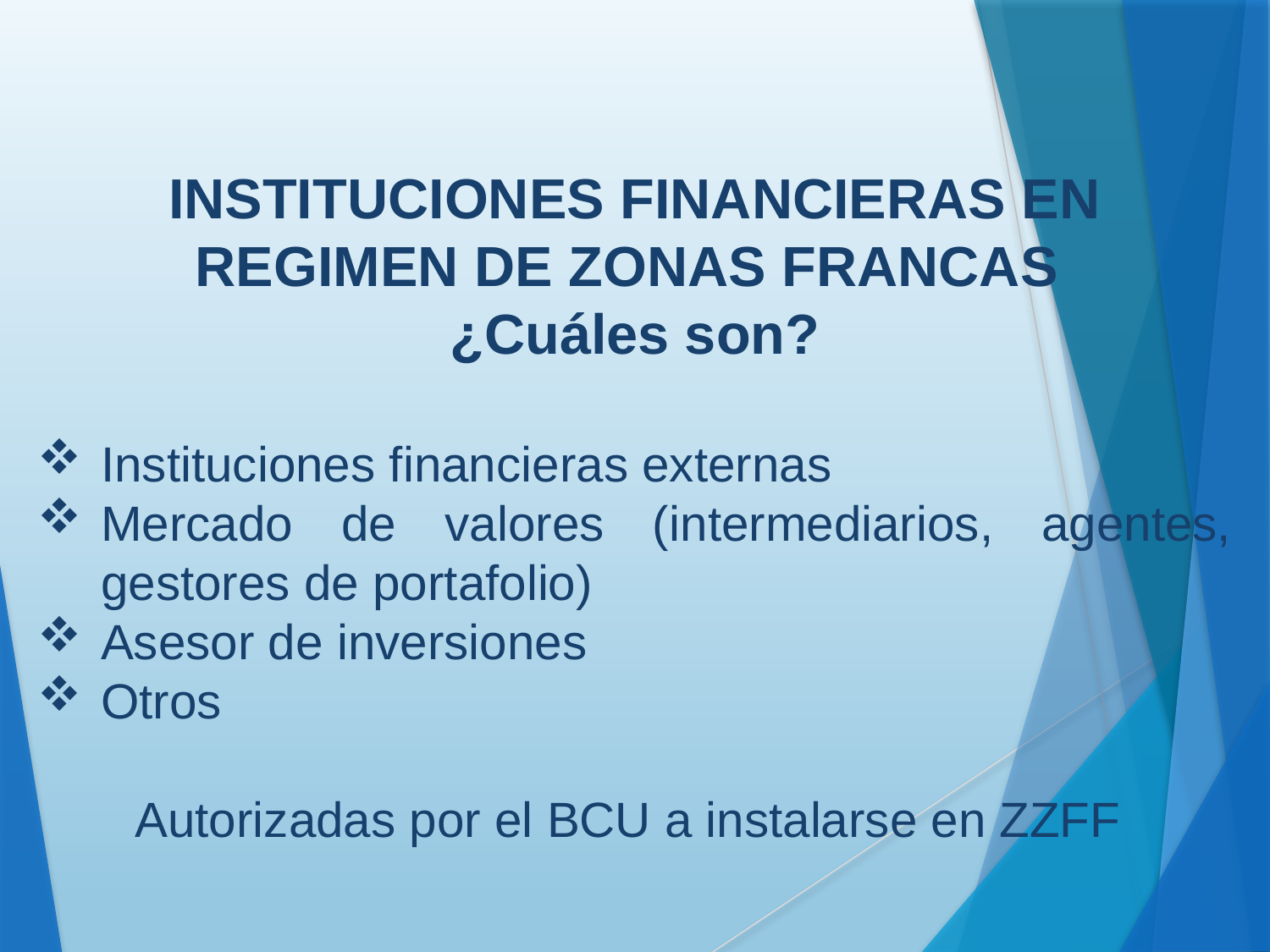

INSTITUCIONES FINANCIERAS EN REGIMEN DE ZONAS FRANCAS
¿Cuáles son?

Instituciones financieras externas
Mercado de valores (intermediarios, agentes, gestores de portafolio)
Asesor de inversiones
Otros

Autorizadas por el BCU a instalarse en ZZFF